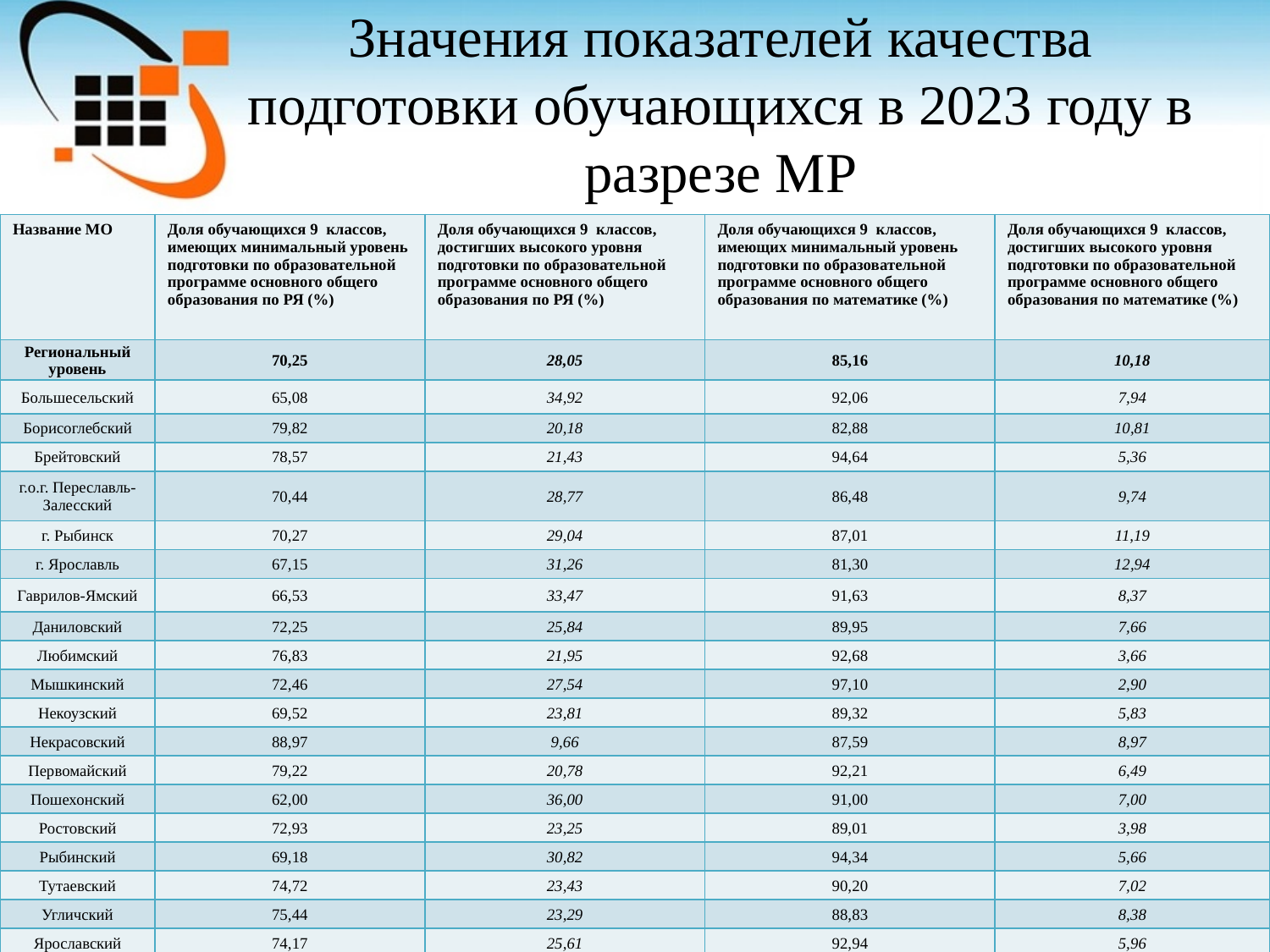

# Значения показателей качества подготовки обучающихся в 2023 году в разрезе МР
| Название МО | Доля обучающихся 9 классов, имеющих минимальный уровень подготовки по образовательной программе основного общего образования по РЯ (%) | Доля обучающихся 9 классов, достигших высокого уровня подготовки по образовательной программе основного общего образования по РЯ (%) | Доля обучающихся 9 классов, имеющих минимальный уровень подготовки по образовательной программе основного общего образования по математике (%) | Доля обучающихся 9 классов, достигших высокого уровня подготовки по образовательной программе основного общего образования по математике (%) |
| --- | --- | --- | --- | --- |
| Региональный уровень | 70,25 | 28,05 | 85,16 | 10,18 |
| Большесельский | 65,08 | 34,92 | 92,06 | 7,94 |
| Борисоглебский | 79,82 | 20,18 | 82,88 | 10,81 |
| Брейтовский | 78,57 | 21,43 | 94,64 | 5,36 |
| г.о.г. Переславль-Залесский | 70,44 | 28,77 | 86,48 | 9,74 |
| г. Рыбинск | 70,27 | 29,04 | 87,01 | 11,19 |
| г. Ярославль | 67,15 | 31,26 | 81,30 | 12,94 |
| Гаврилов-Ямский | 66,53 | 33,47 | 91,63 | 8,37 |
| Даниловский | 72,25 | 25,84 | 89,95 | 7,66 |
| Любимский | 76,83 | 21,95 | 92,68 | 3,66 |
| Мышкинский | 72,46 | 27,54 | 97,10 | 2,90 |
| Некоузский | 69,52 | 23,81 | 89,32 | 5,83 |
| Некрасовский | 88,97 | 9,66 | 87,59 | 8,97 |
| Первомайский | 79,22 | 20,78 | 92,21 | 6,49 |
| Пошехонский | 62,00 | 36,00 | 91,00 | 7,00 |
| Ростовский | 72,93 | 23,25 | 89,01 | 3,98 |
| Рыбинский | 69,18 | 30,82 | 94,34 | 5,66 |
| Тутаевский | 74,72 | 23,43 | 90,20 | 7,02 |
| Угличский | 75,44 | 23,29 | 88,83 | 8,38 |
| Ярославский | 74,17 | 25,61 | 92,94 | 5,96 |